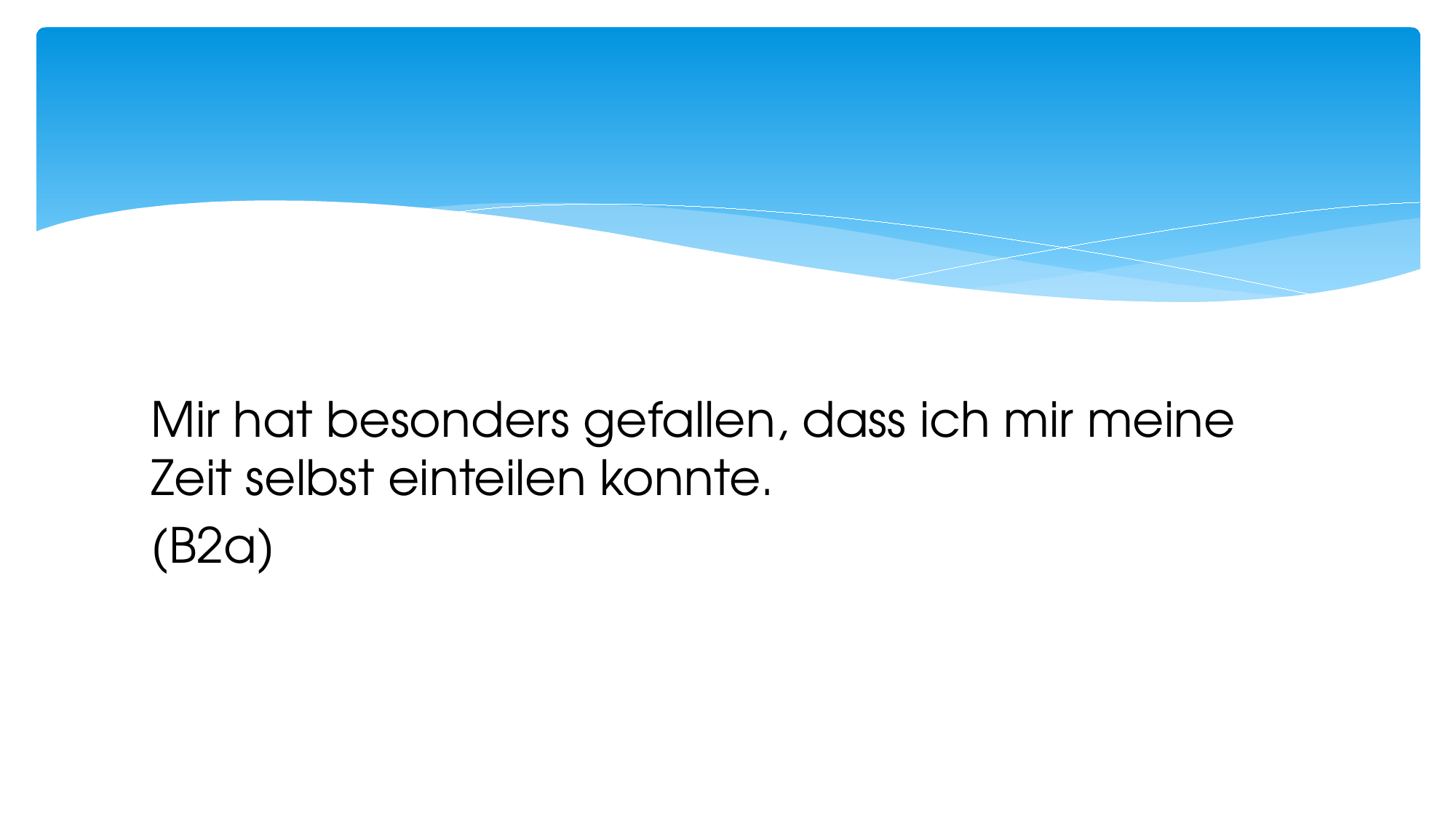

Mir hat besonders gefallen, dass ich mir meine Zeit selbst einteilen konnte.
(B2a)